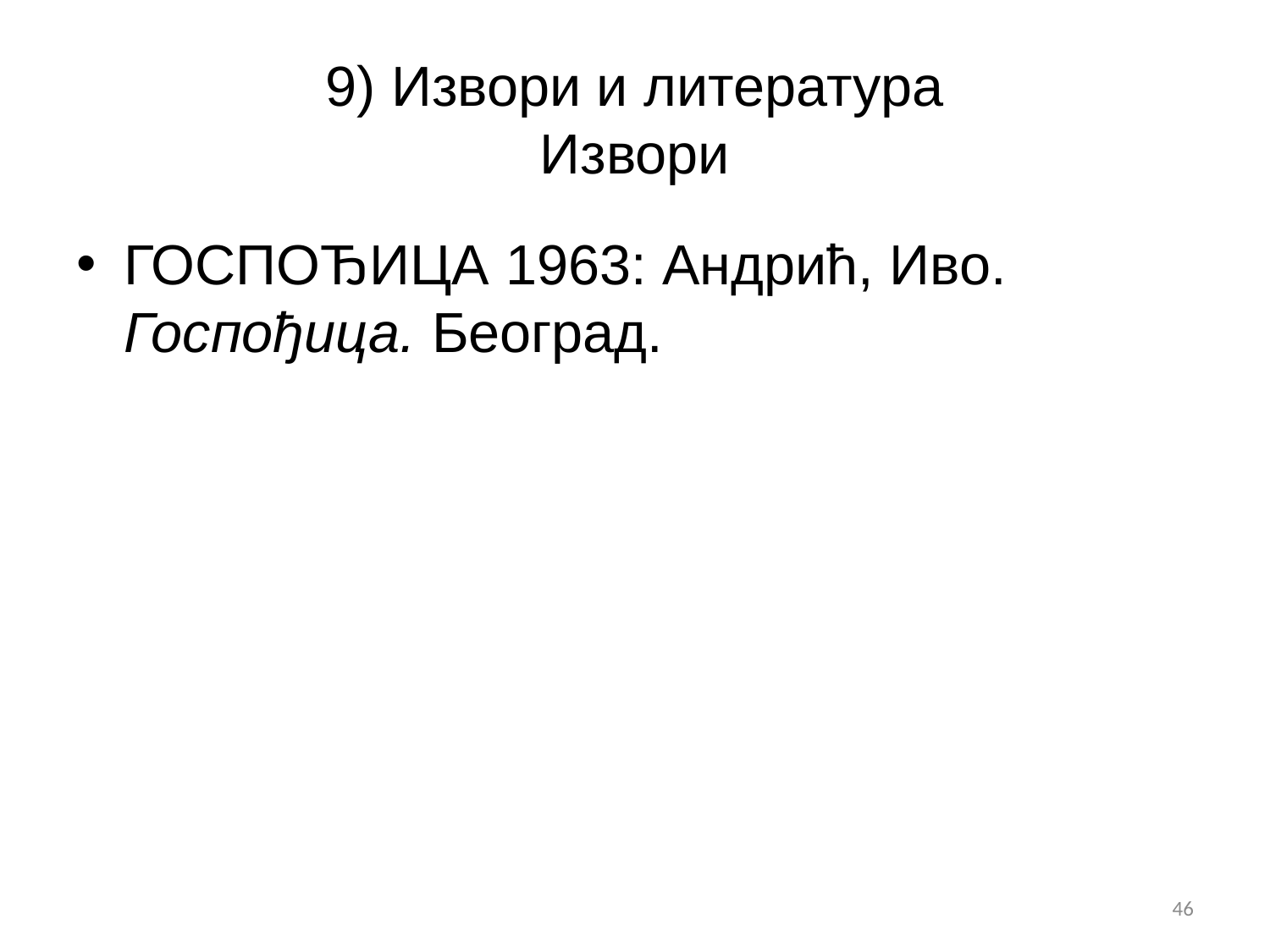

# 9) Извори и литература Извори
Госпођица 1963: Андрић, Иво. Госпођица. Београд.
46